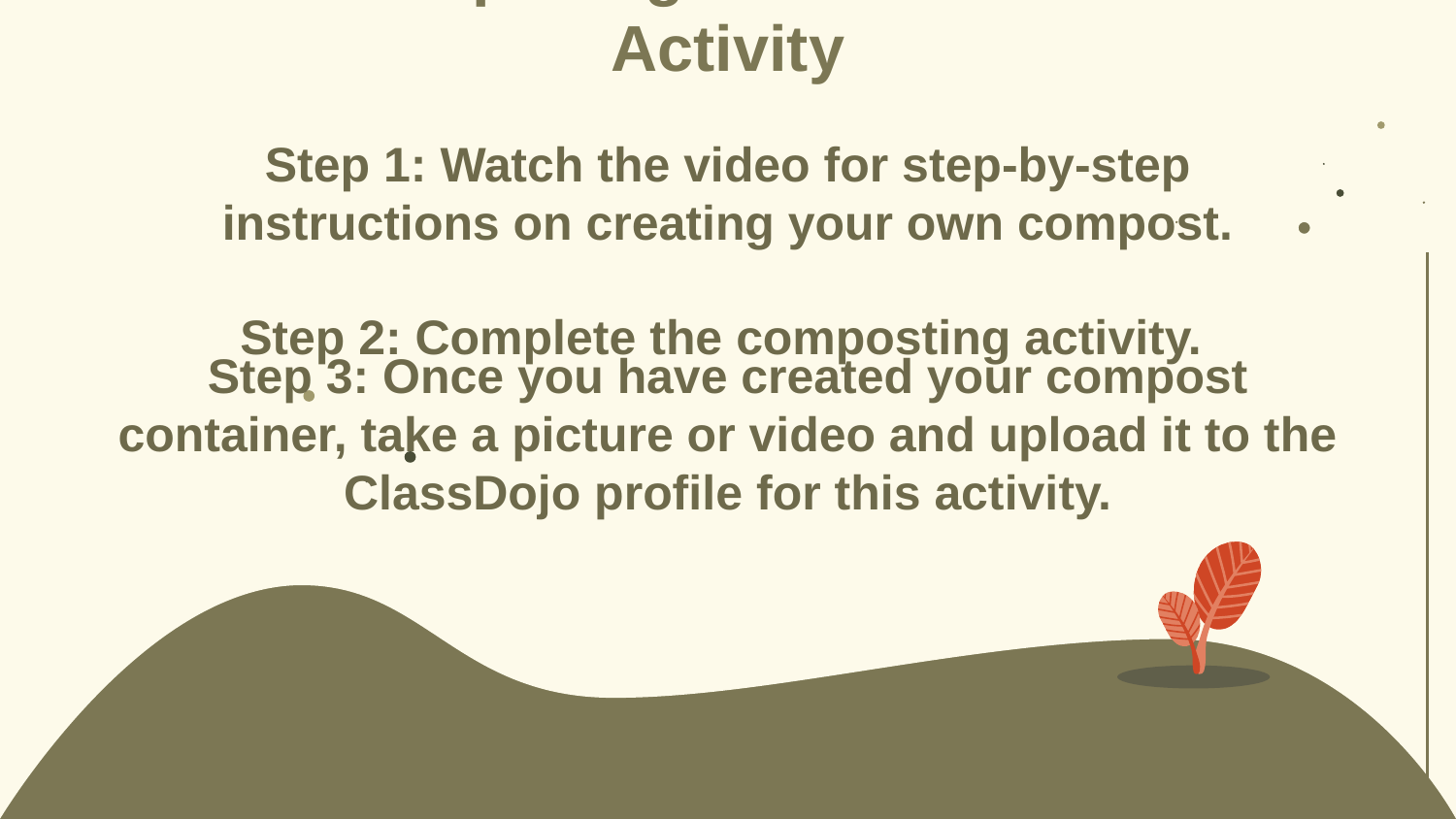

# Completing the Hands-On Activity
Step 1: Watch the video for step-by-step instructions on creating your own compost.
Step 2: Complete the composting activity.
Step 3: Once you have created your compost container, take a picture or video and upload it to the ClassDojo profile for this activity.